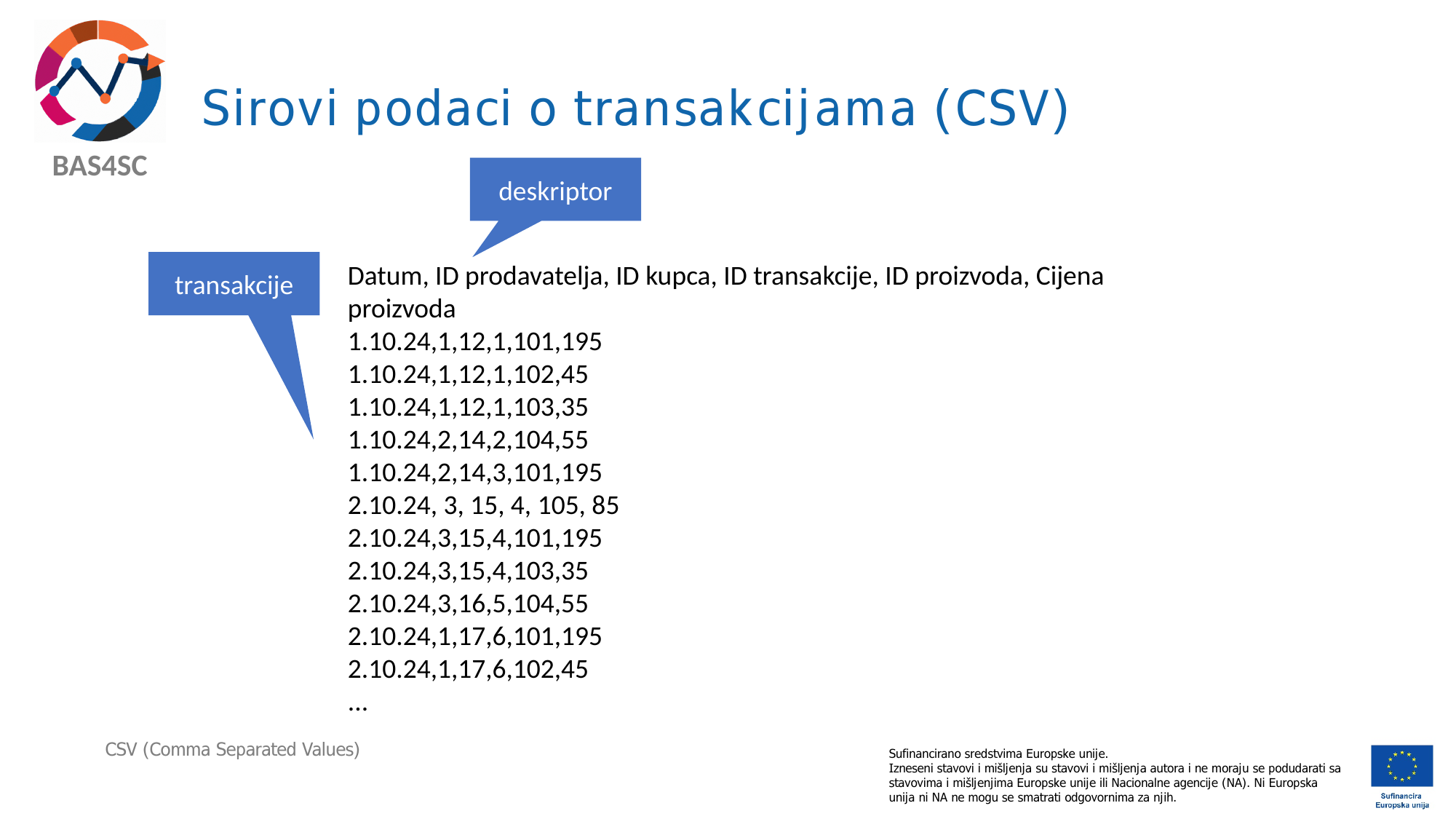

# Sirovi podaci o transakcijama (CSV)
deskriptor
transakcije
Datum, ID prodavatelja, ID kupca, ID transakcije, ID proizvoda, Cijena proizvoda
1.10.24,1,12,1,101,195
1.10.24,1,12,1,102,45
1.10.24,1,12,1,103,35
1.10.24,2,14,2,104,55
1.10.24,2,14,3,101,195
2.10.24, 3, 15, 4, 105, 85
2.10.24,3,15,4,101,195
2.10.24,3,15,4,103,35
2.10.24,3,16,5,104,55
2.10.24,1,17,6,101,195
2.10.24,1,17,6,102,45
...

CSV (Comma Separated Values)